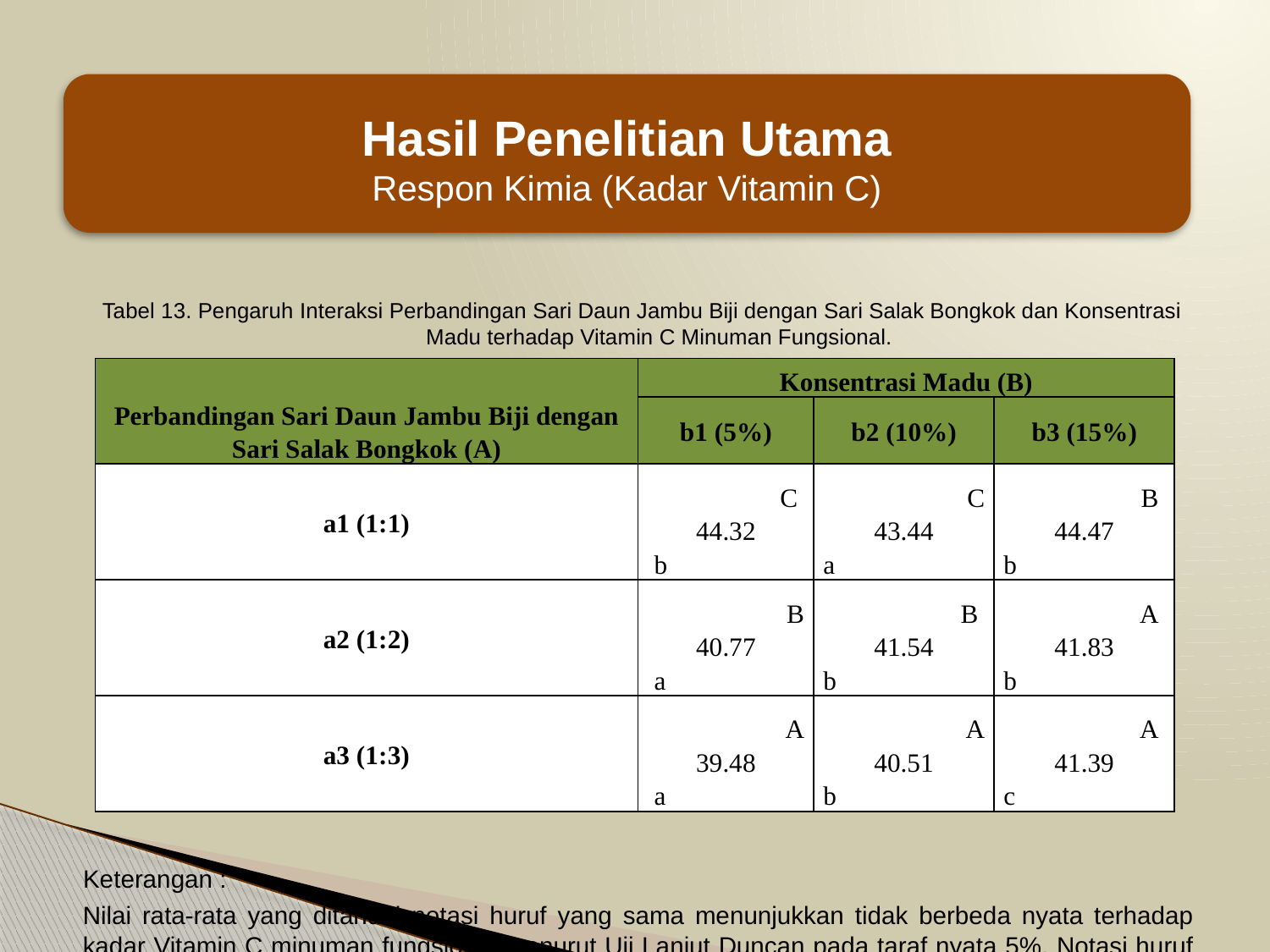

#

Hasil Penelitian Utama
Respon Kimia (Kadar Vitamin C)

Tabel 13. Pengaruh Interaksi Perbandingan Sari Daun Jambu Biji dengan Sari Salak Bongkok dan Konsentrasi Madu terhadap Vitamin C Minuman Fungsional.

Keterangan :
Nilai rata-rata yang ditandai notasi huruf yang sama menunjukkan tidak berbeda nyata terhadap kadar Vitamin C minuman fungsional menurut Uji Lanjut Duncan pada taraf nyata 5%. Notasi huruf kapital dibaca secara vertikal, sedangkan notasi huruf kecil dibaca secara horizontal.

| Perbandingan Sari Daun Jambu Biji dengan Sari Salak Bongkok (A) | Konsentrasi Madu (B) |  |  |
| --- | --- | --- | --- |
|  | b1 (5%) | b2 (10%) | b3 (15%) |
| a1 (1:1) | C  44.32  b | C 43.44 a | B  44.47 b |
| a2 (1:2) | B 40.77  a | B  41.54 b | A  41.83 b |
| a3 (1:3) | A 39.48  a | A 40.51 b | A  41.39 c |